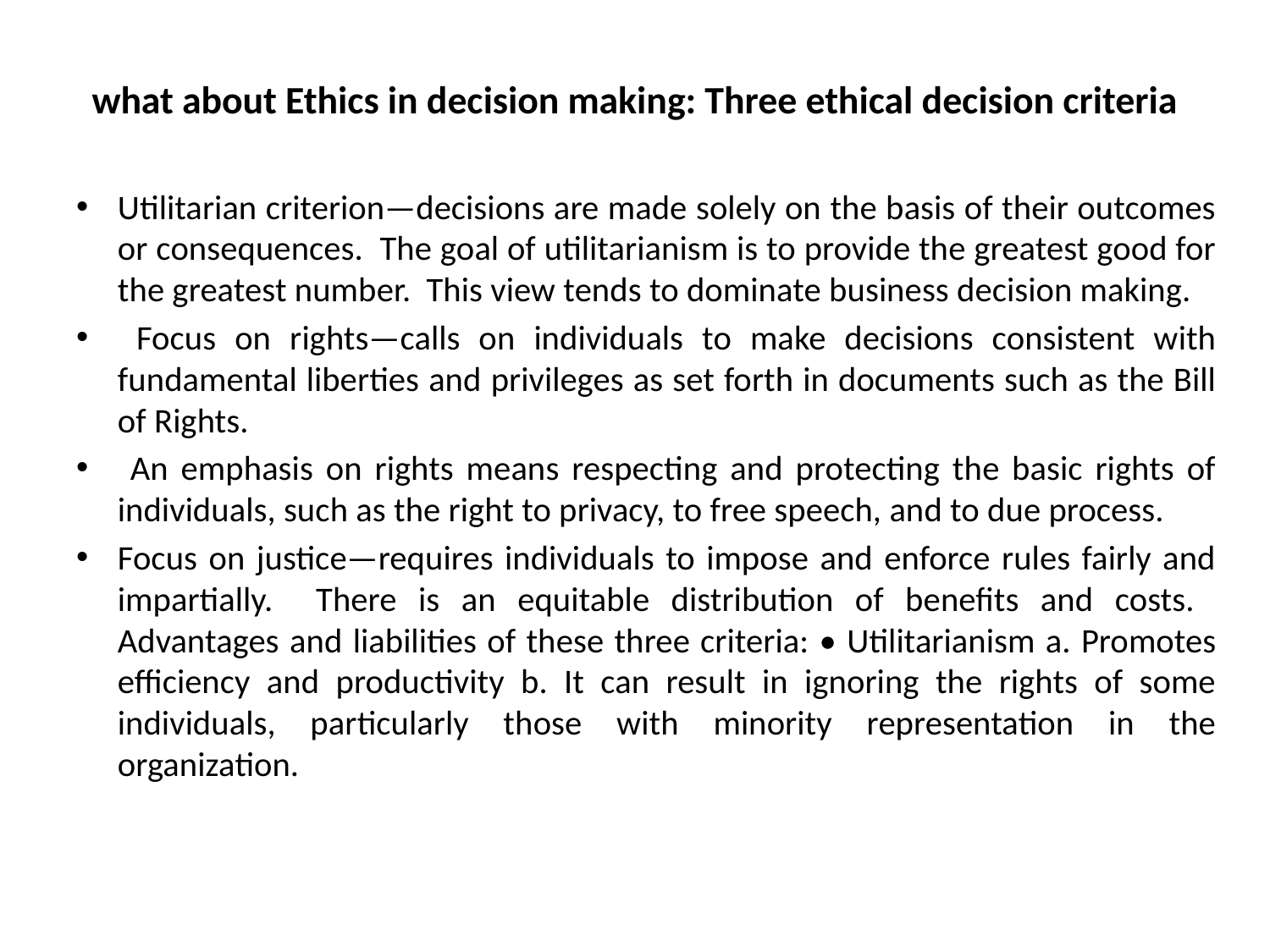

# what about Ethics in decision making: Three ethical decision criteria
Utilitarian criterion—decisions are made solely on the basis of their outcomes or consequences.  The goal of utilitarianism is to provide the greatest good for the greatest number.  This view tends to dominate business decision making.
 Focus on rights—calls on individuals to make decisions consistent with fundamental liberties and privileges as set forth in documents such as the Bill of Rights.
 An emphasis on rights means respecting and protecting the basic rights of individuals, such as the right to privacy, to free speech, and to due process.
Focus on justice—requires individuals to impose and enforce rules fairly and impartially.  There is an equitable distribution of benefits and costs.  Advantages and liabilities of these three criteria: • Utilitarianism a. Promotes efficiency and productivity b. It can result in ignoring the rights of some individuals, particularly those with minority representation in the organization.